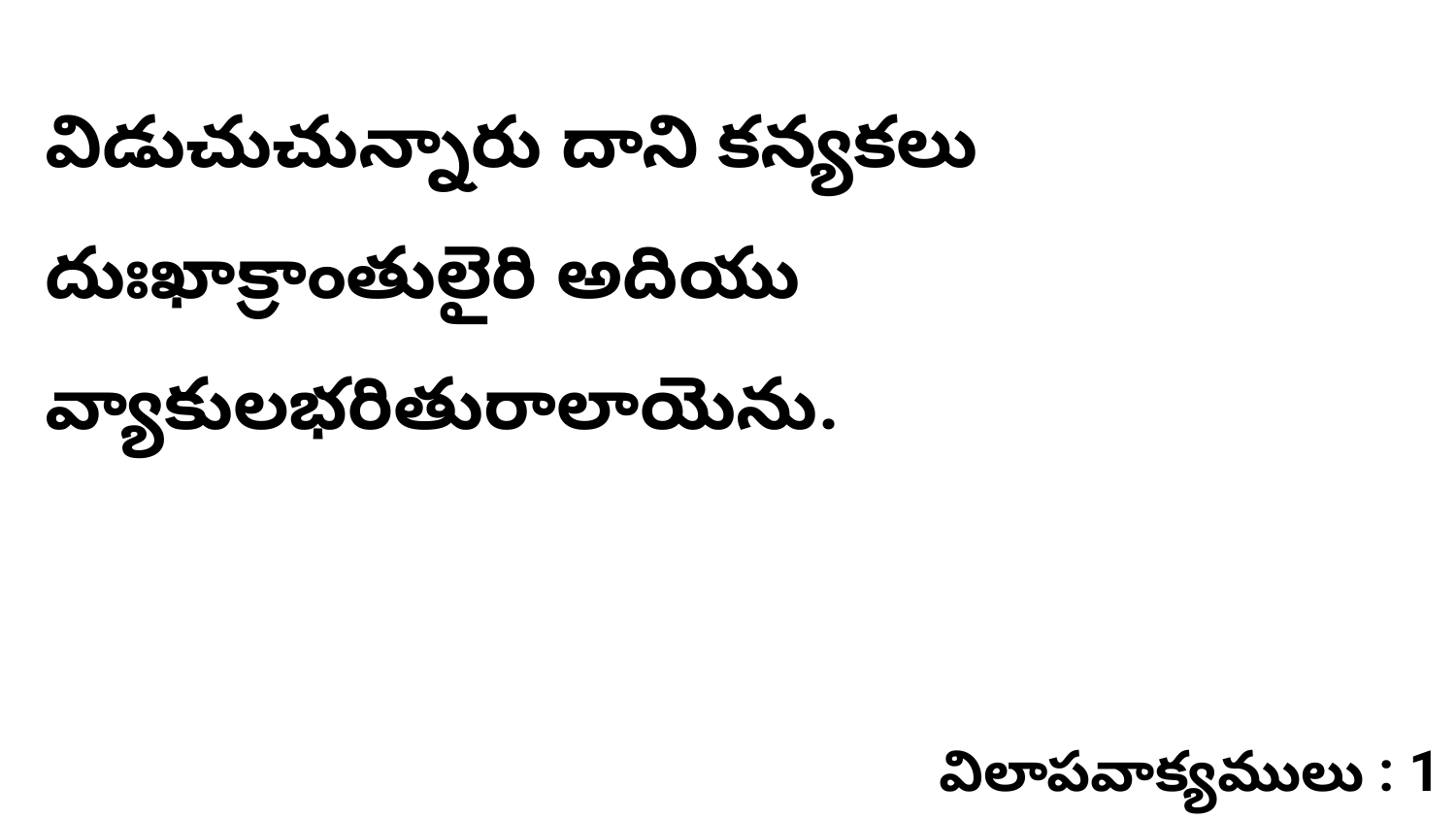

విడుచుచున్నారు దాని కన్యకలు దుఃఖాక్రాంతులైరి అదియు వ్యాకులభరితురాలాయెను.
విలాపవాక్యములు : 1